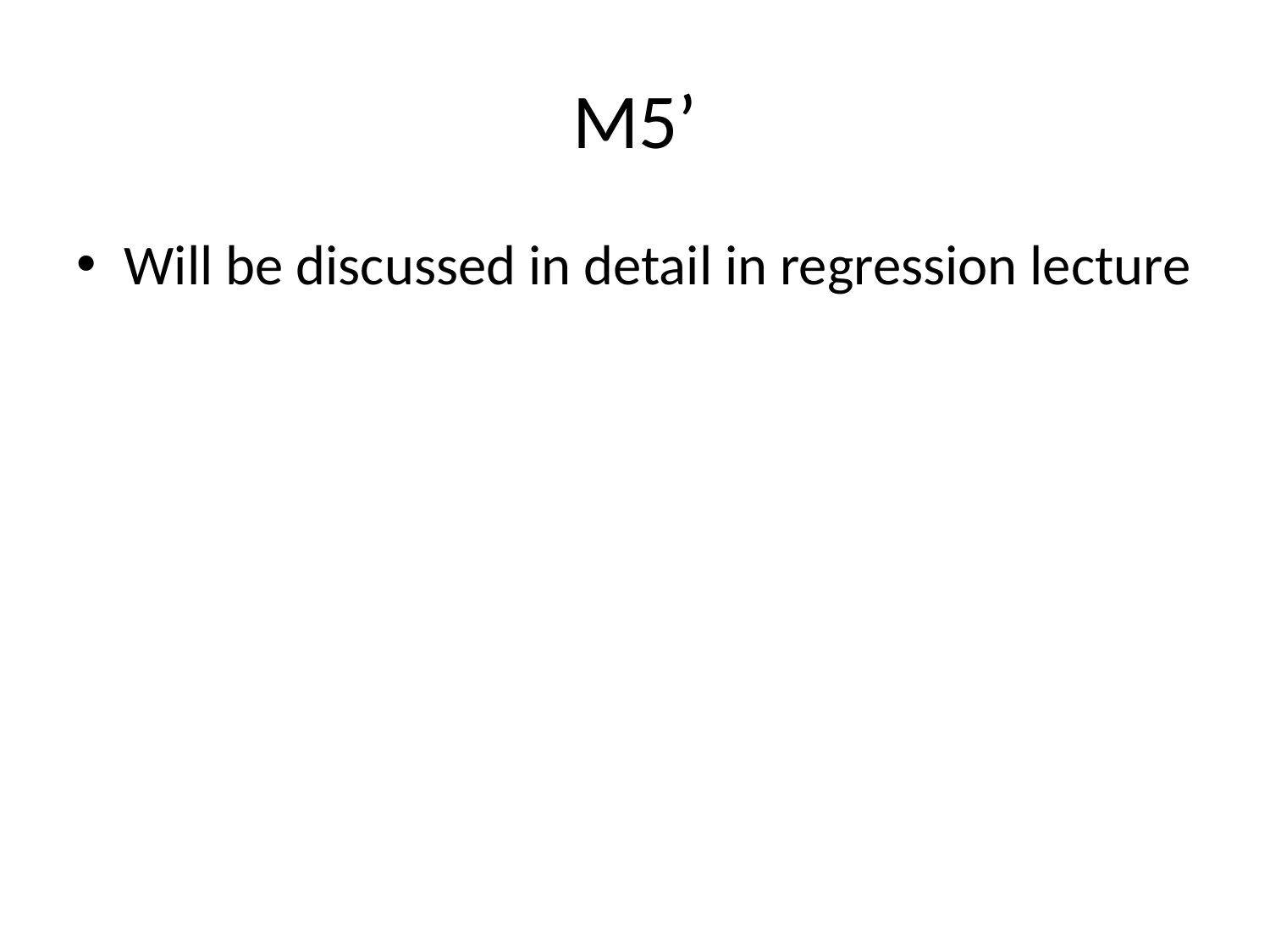

# M5’
Will be discussed in detail in regression lecture